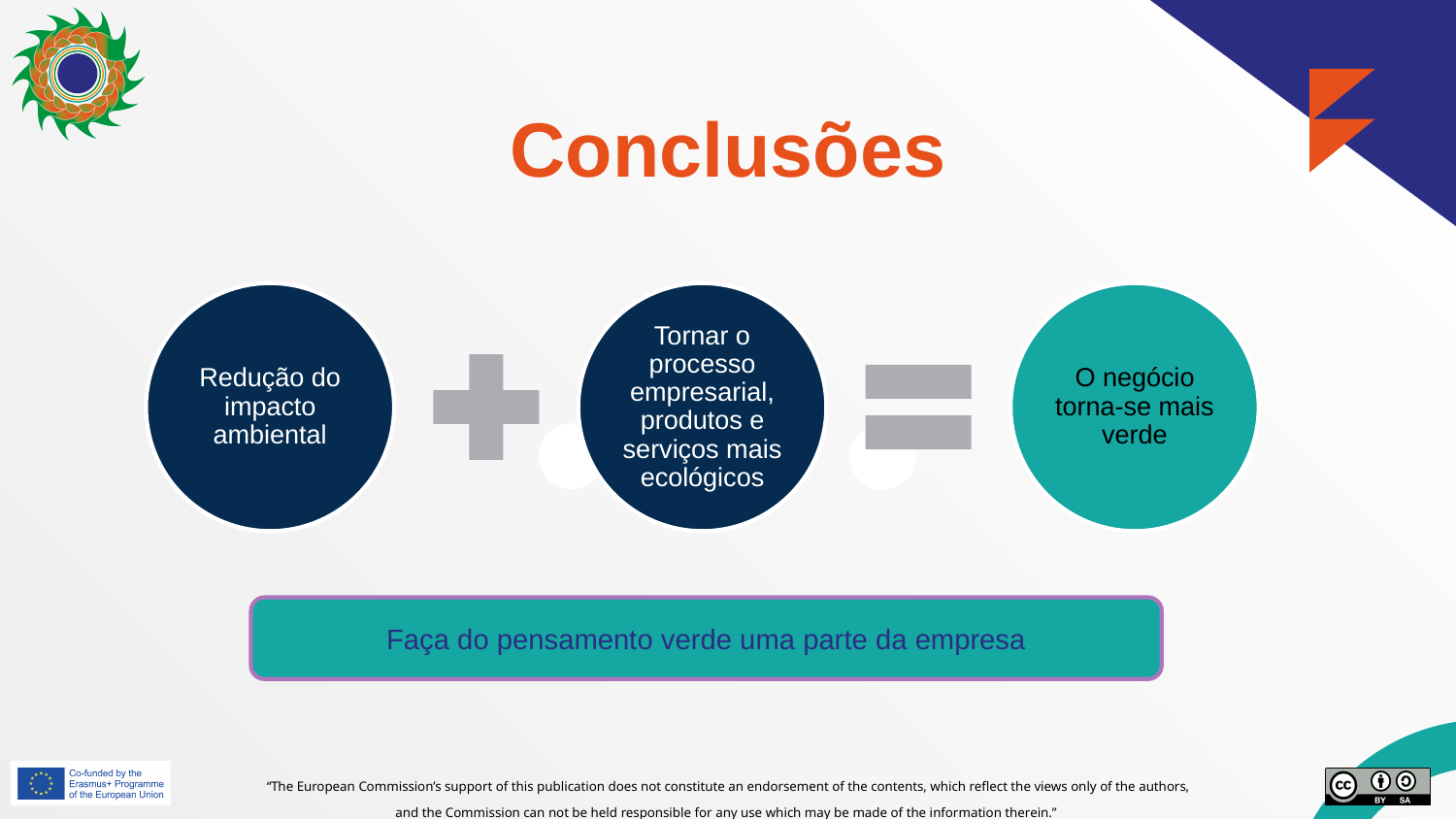

# Conclusões
Redução do impacto ambiental

Tornar o processo empresarial, produtos e serviços mais ecológicos

O negócio torna-se mais verde

Faça do pensamento verde uma parte da empresa